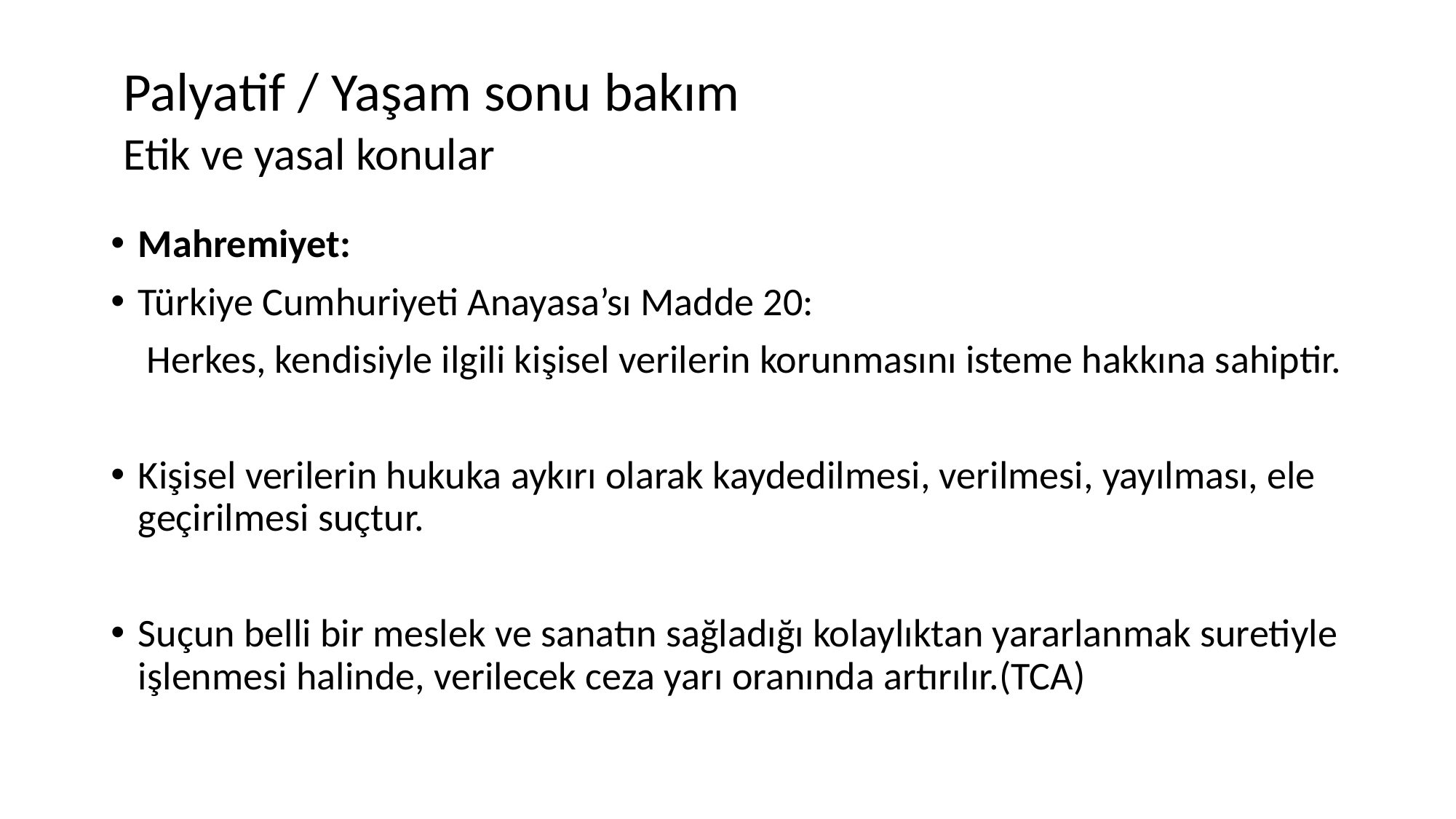

# Palyatif / Yaşam sonu bakım Etik ve yasal konular
Mahremiyet:
Türkiye Cumhuriyeti Anayasa’sı Madde 20:
    Herkes, kendisiyle ilgili kişisel verilerin korunmasını isteme hakkına sahiptir.

Kişisel verilerin hukuka aykırı olarak kaydedilmesi, verilmesi, yayılması, ele geçirilmesi suçtur.

Suçun belli bir meslek ve sanatın sağladığı kolaylıktan yararlanmak suretiyle işlenmesi halinde, verilecek ceza yarı oranında artırılır.(TCA)